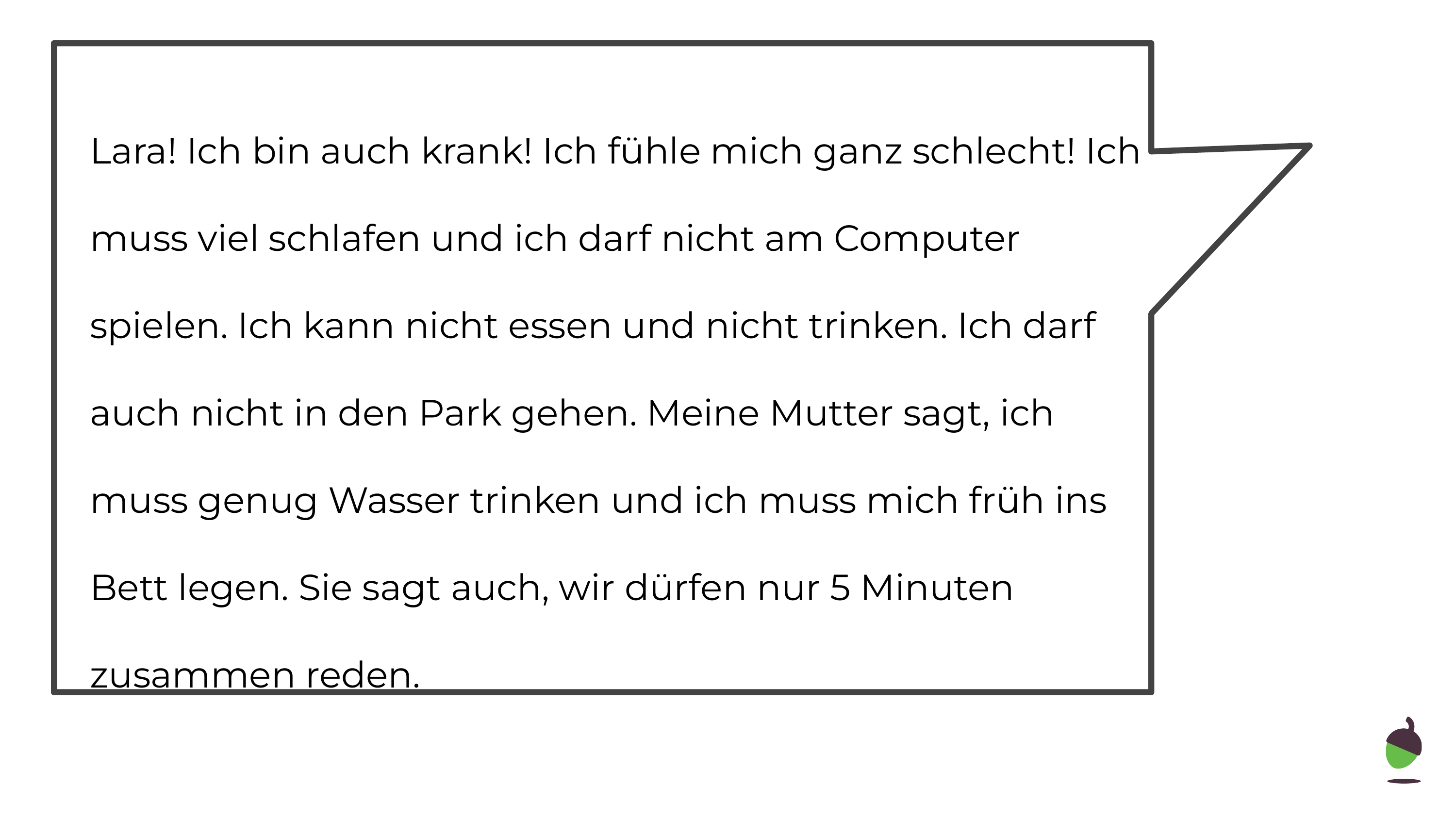

Lara! Ich bin auch krank! Ich fühle mich ganz schlecht! Ich muss viel schlafen und ich darf nicht am Computer spielen. Ich kann nicht essen und nicht trinken. Ich darf auch nicht in den Park gehen. Meine Mutter sagt, ich muss genug Wasser trinken und ich muss mich früh ins Bett legen. Sie sagt auch, wir dürfen nur 5 Minuten zusammen reden.